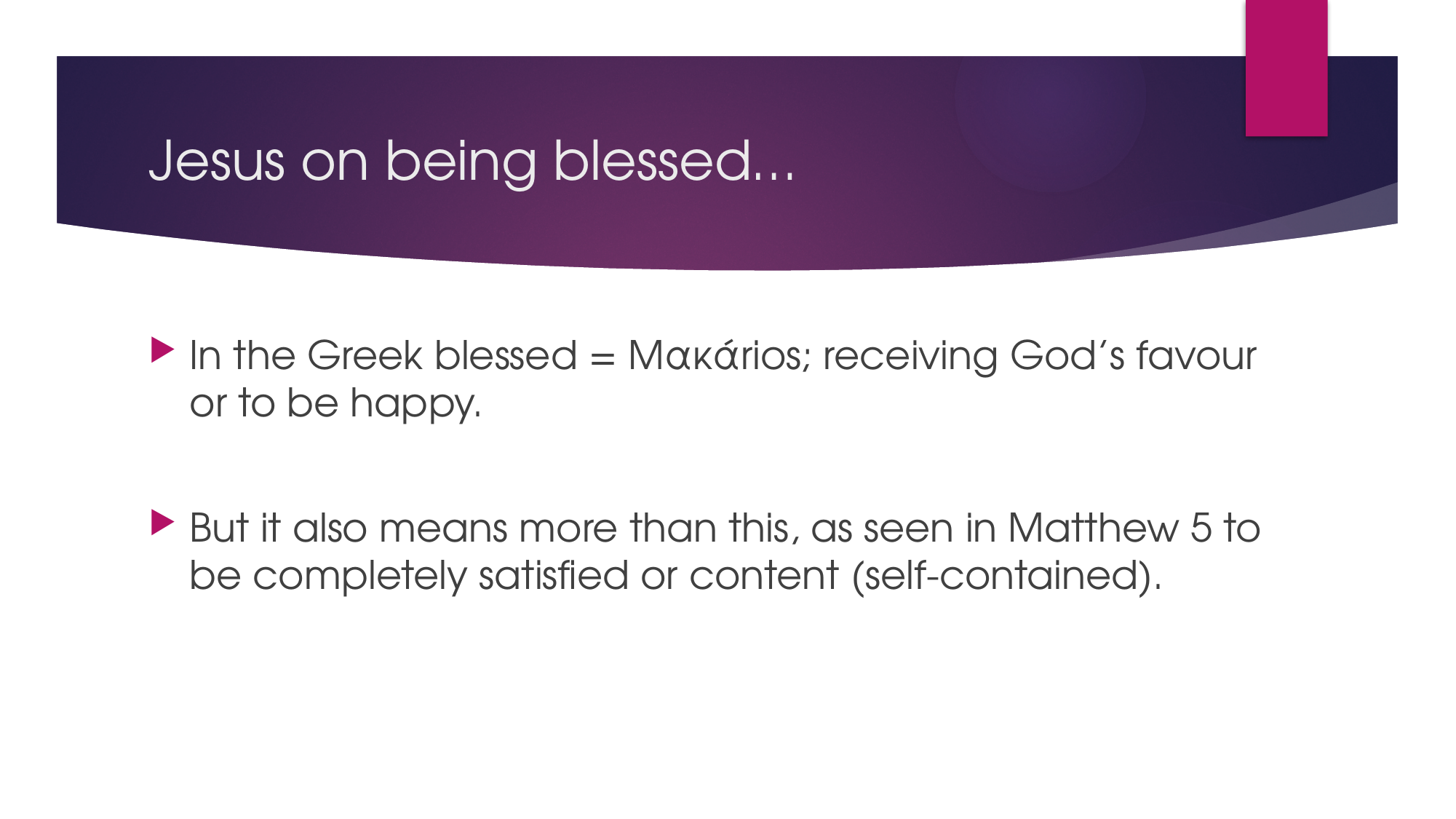

# Jesus on being blessed…
In the Greek blessed = Μακάrios; receiving God’s favour or to be happy.

But it also means more than this, as seen in Matthew 5 to be completely satisfied or content (self-contained).